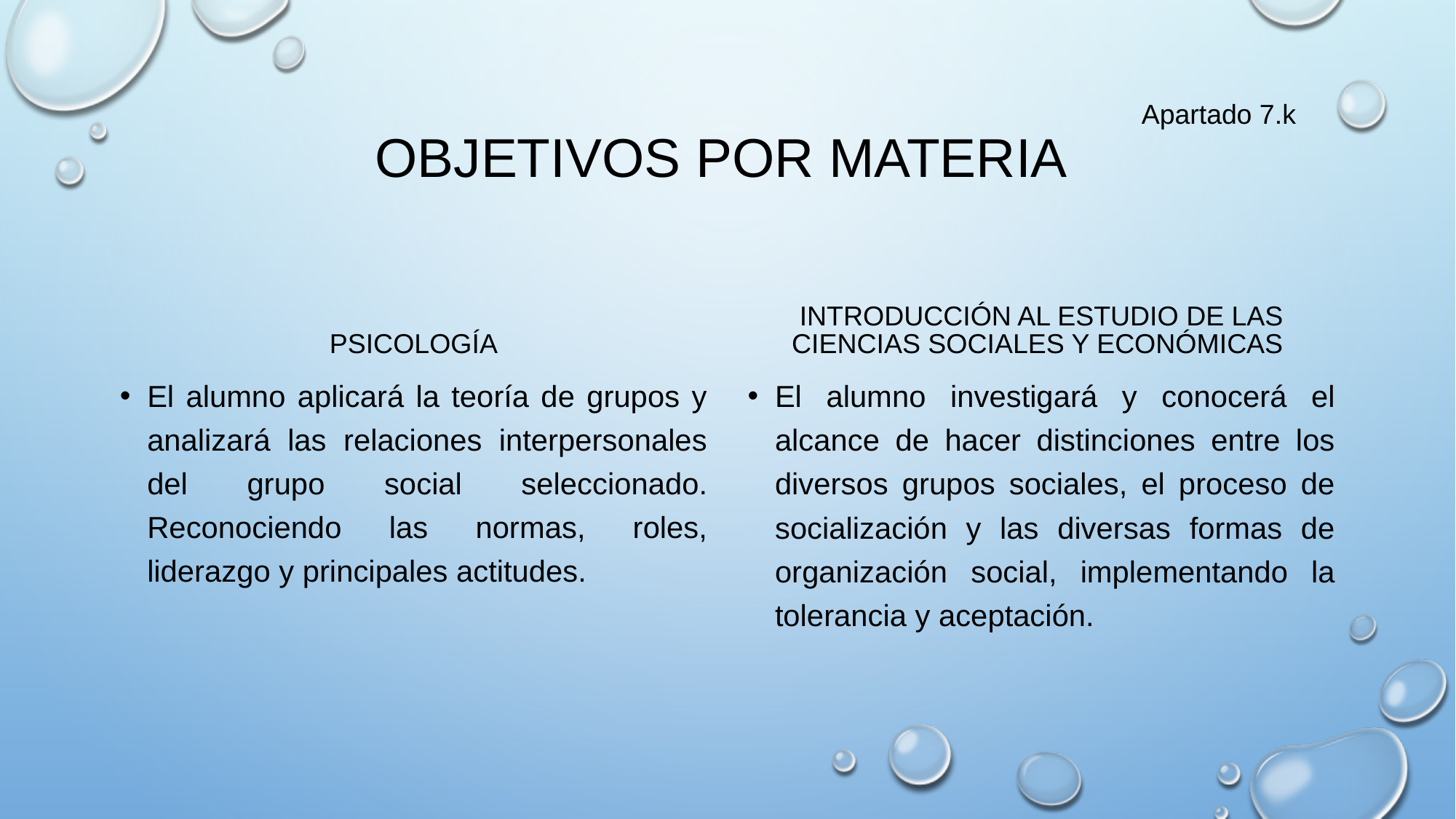

# Apartado 7.k OBJETIVOS POR MATERIA
PSICOLOGÍA
Introducción al estudio de las ciencias sociales y económicas
El alumno aplicará la teoría de grupos y analizará las relaciones interpersonales del grupo social seleccionado. Reconociendo las normas, roles, liderazgo y principales actitudes.
El alumno investigará y conocerá el alcance de hacer distinciones entre los diversos grupos sociales, el proceso de socialización y las diversas formas de organización social, implementando la tolerancia y aceptación.